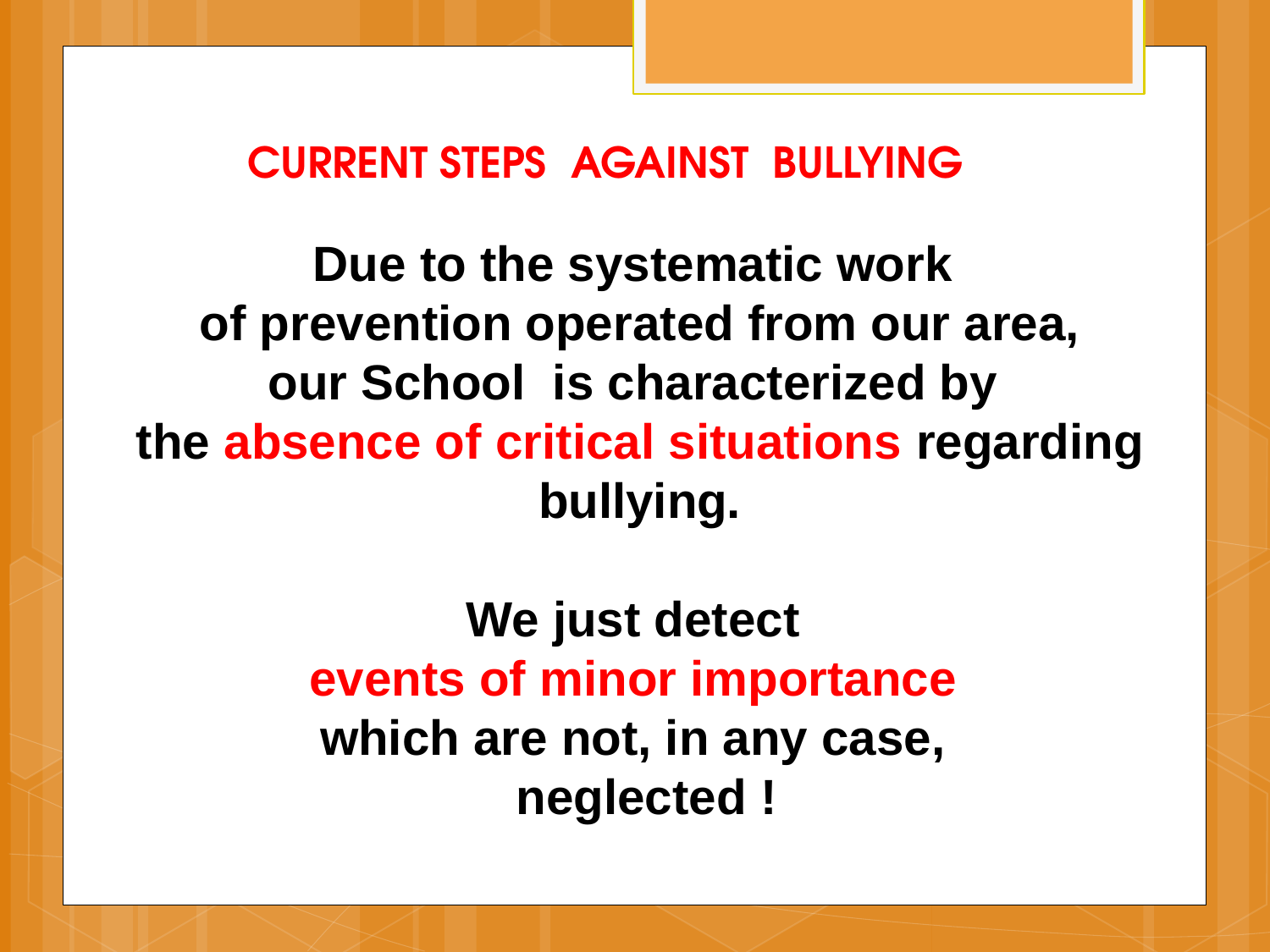

CURRENT STEPS  AGAINST  BULLYING
Due to the systematic work
of prevention operated from our area,
our School  is characterized by
the absence of critical situations regarding bullying.

We just detect
events of minor importance
which are not, in any case,
 neglected !